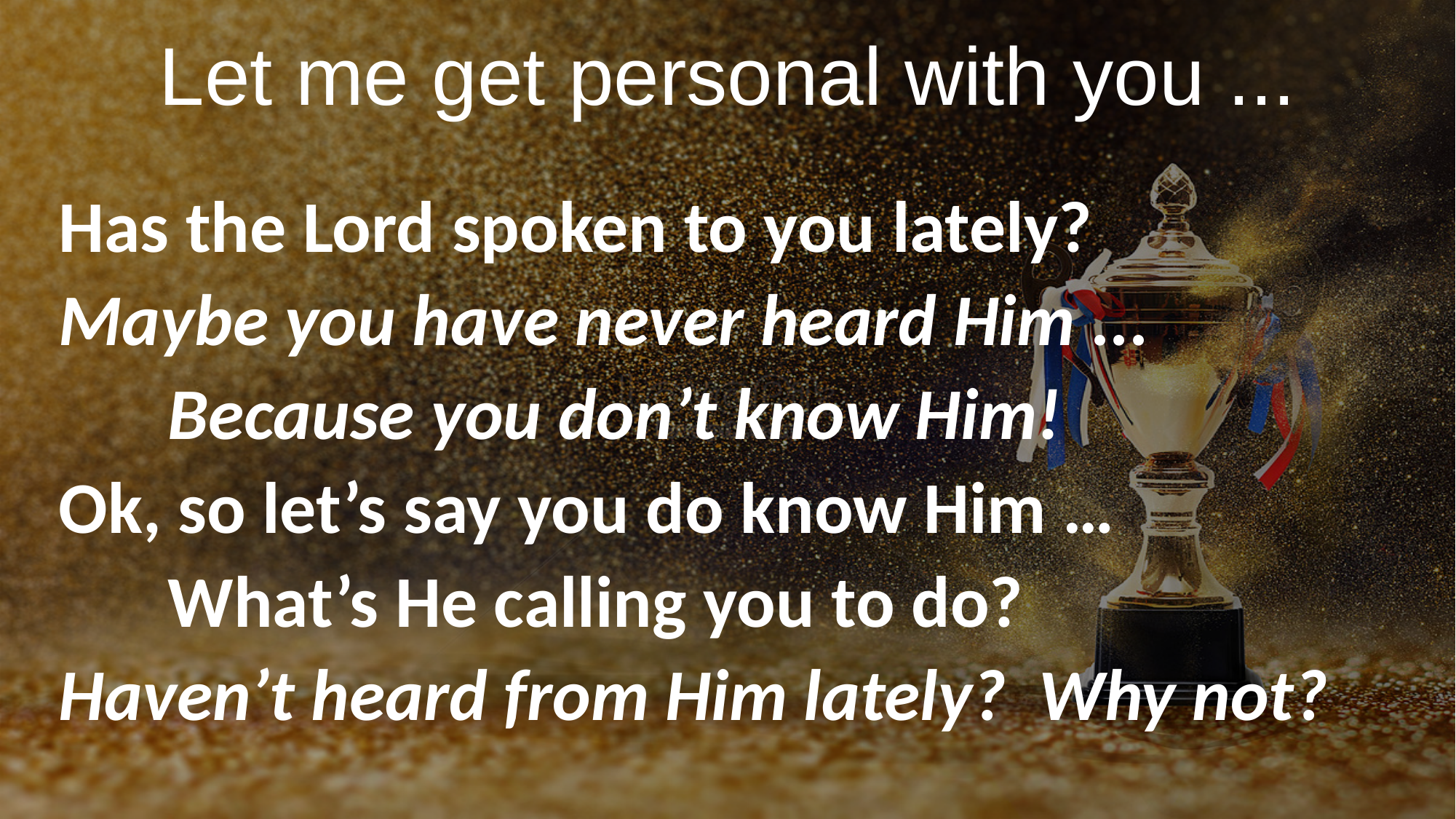

# Let me get personal with you ...
Has the Lord spoken to you lately?
Maybe you have never heard Him ...
	Because you don’t know Him!
Ok, so let’s say you do know Him …
	What’s He calling you to do?
Haven’t heard from Him lately?  Why not?